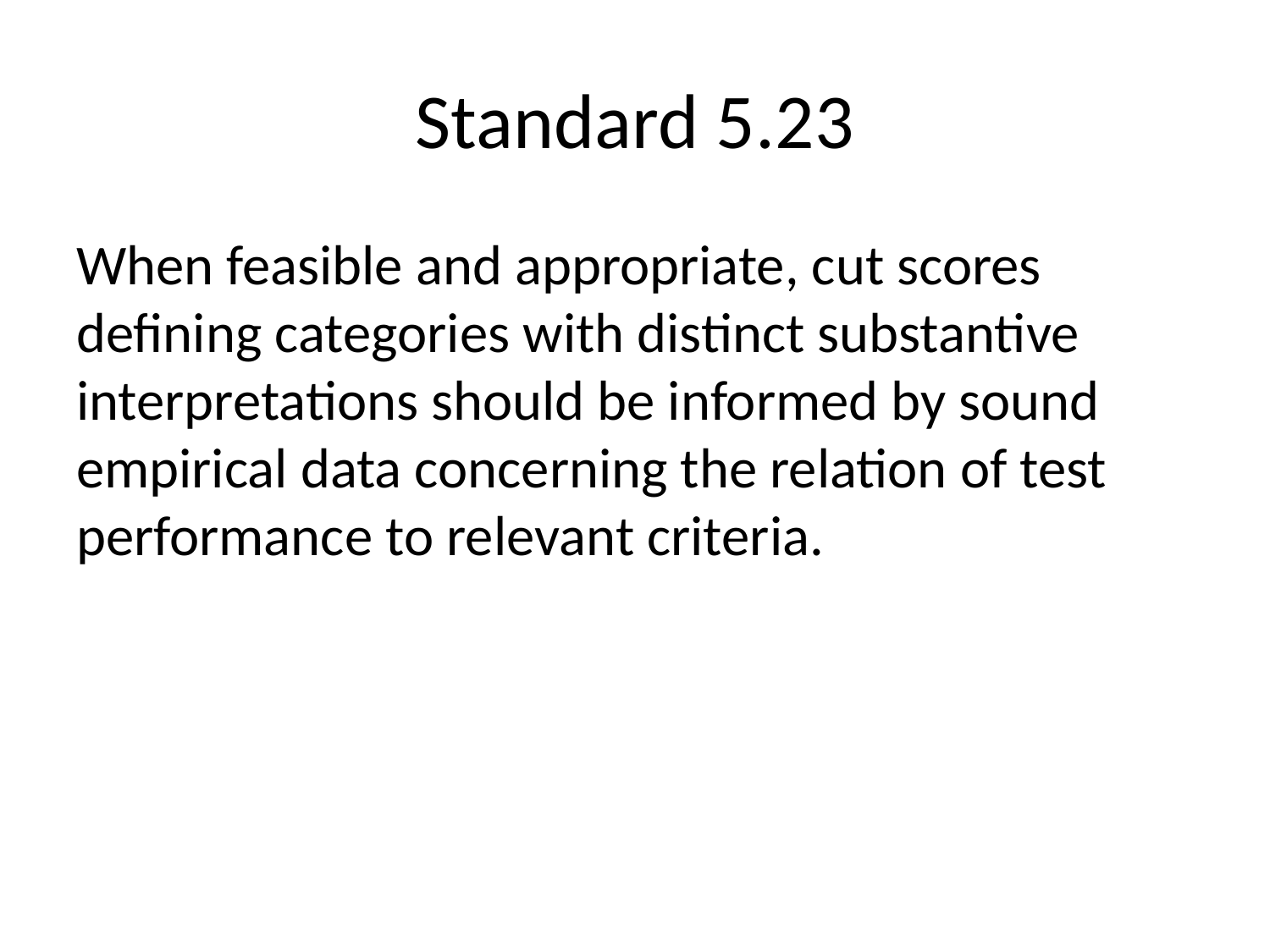

# Standard 5.23
When feasible and appropriate, cut scores defining categories with distinct substantive interpretations should be informed by sound empirical data concerning the relation of test performance to relevant criteria.